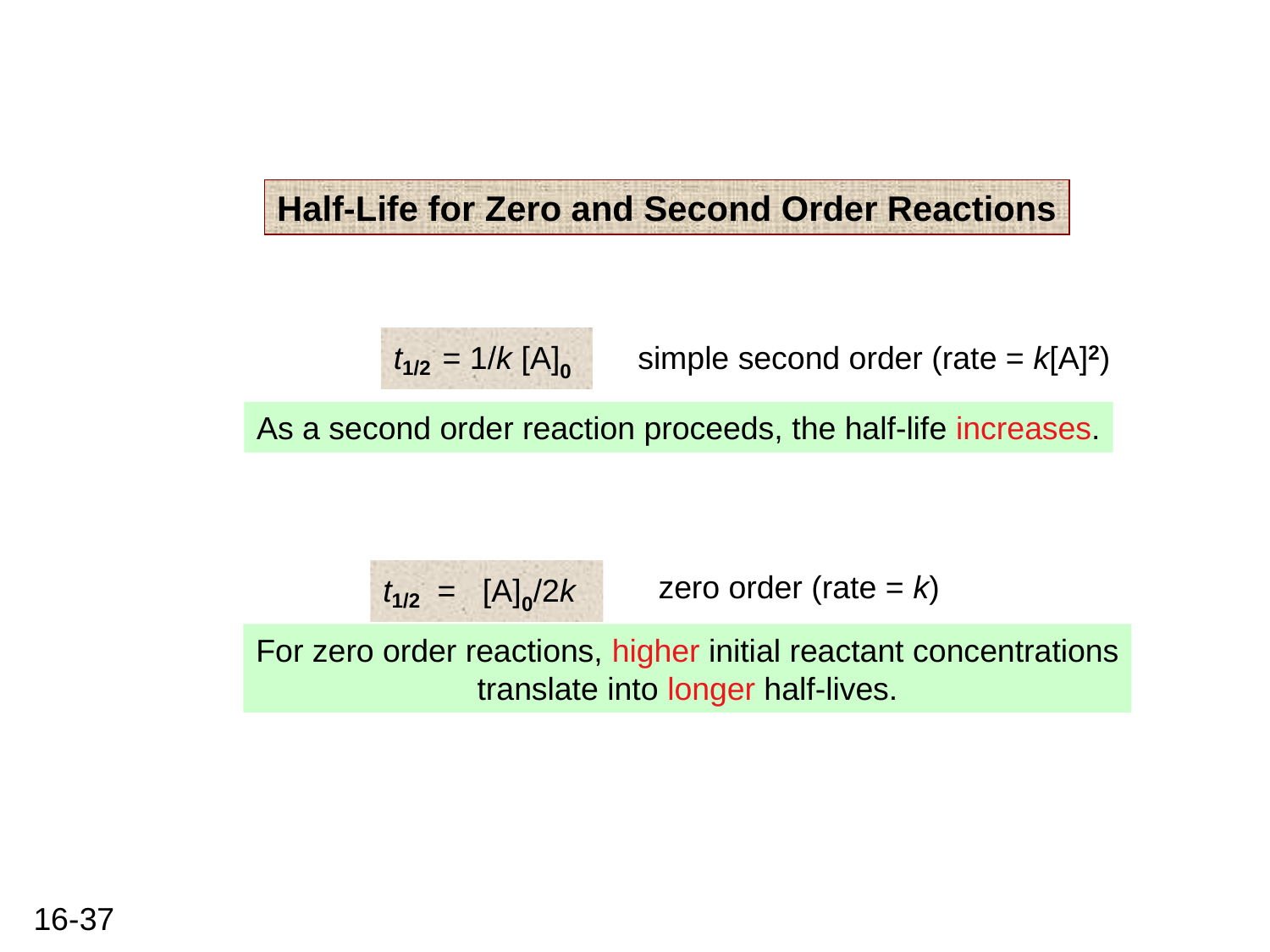

Half-Life for Zero and Second Order Reactions
t1/2  = 1/k [A]0
simple second order (rate = k[A]2)
As a second order reaction proceeds, the half-life increases.
t1/2   =   [A]0/2k
zero order (rate = k)
For zero order reactions, higher initial reactant concentrations
translate into longer half-lives.